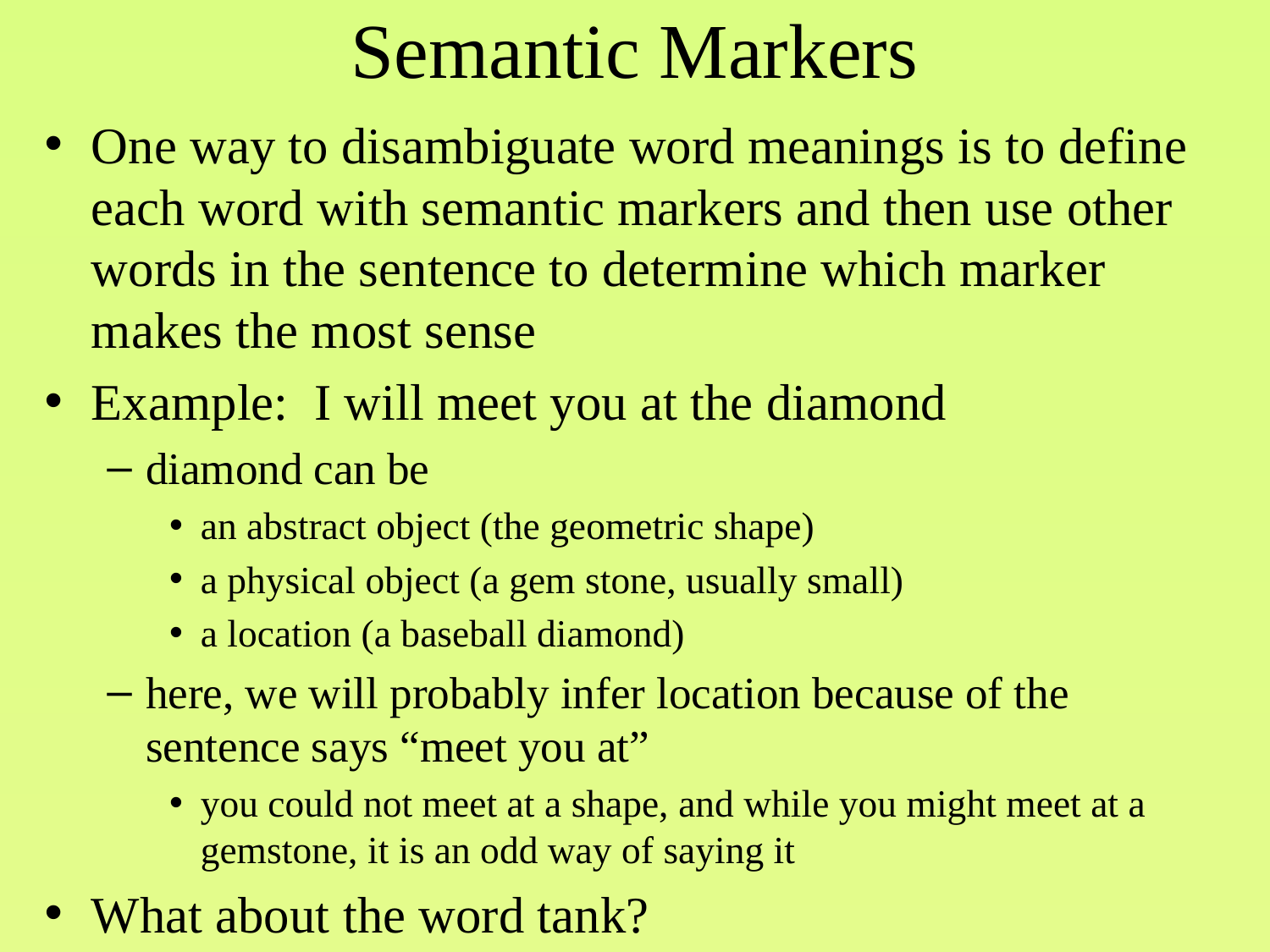

# Semantic Markers
One way to disambiguate word meanings is to define each word with semantic markers and then use other words in the sentence to determine which marker makes the most sense
Example:  I will meet you at the diamond
diamond can be
an abstract object (the geometric shape)
a physical object (a gem stone, usually small)
a location (a baseball diamond)
here, we will probably infer location because of the sentence says “meet you at”
you could not meet at a shape, and while you might meet at a gemstone, it is an odd way of saying it
What about the word tank?